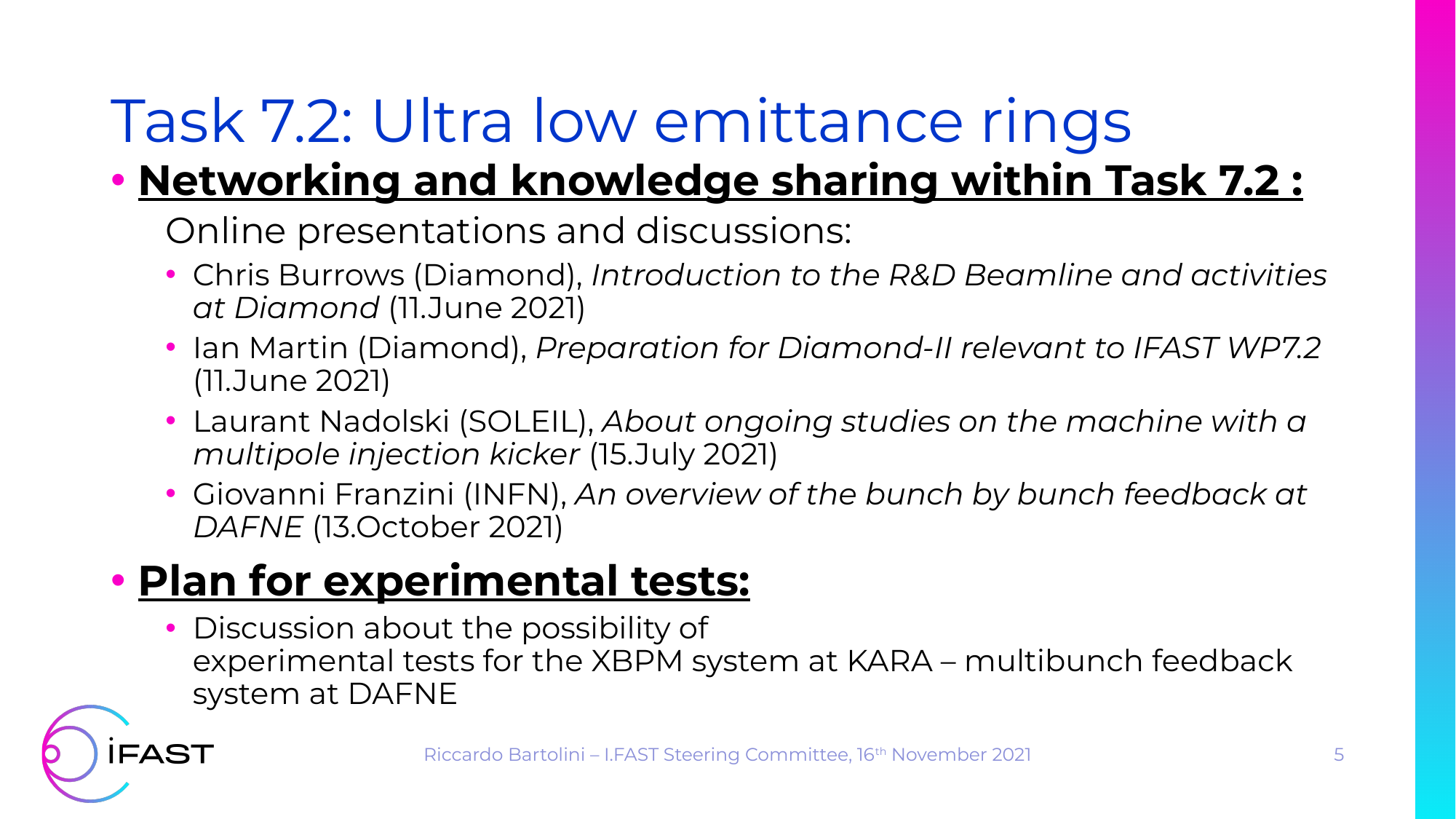

# Task 7.2: Ultra low emittance rings
Networking and knowledge sharing within Task 7.2 :
Online presentations and discussions:
Chris Burrows (Diamond), Introduction to the R&D Beamline and activities at Diamond (11.June 2021)
Ian Martin (Diamond), Preparation for Diamond-II relevant to IFAST WP7.2 (11.June 2021)
Laurant Nadolski (SOLEIL), About ongoing studies on the machine with a multipole injection kicker (15.July 2021)
Giovanni Franzini (INFN), An overview of the bunch by bunch feedback at DAFNE (13.October 2021)
Plan for experimental tests:
Discussion about the possibility of
experimental tests for the XBPM system at KARA – multibunch feedback system at DAFNE

Riccardo Bartolini – I.FAST Steering Committee, 16th November 2021
5